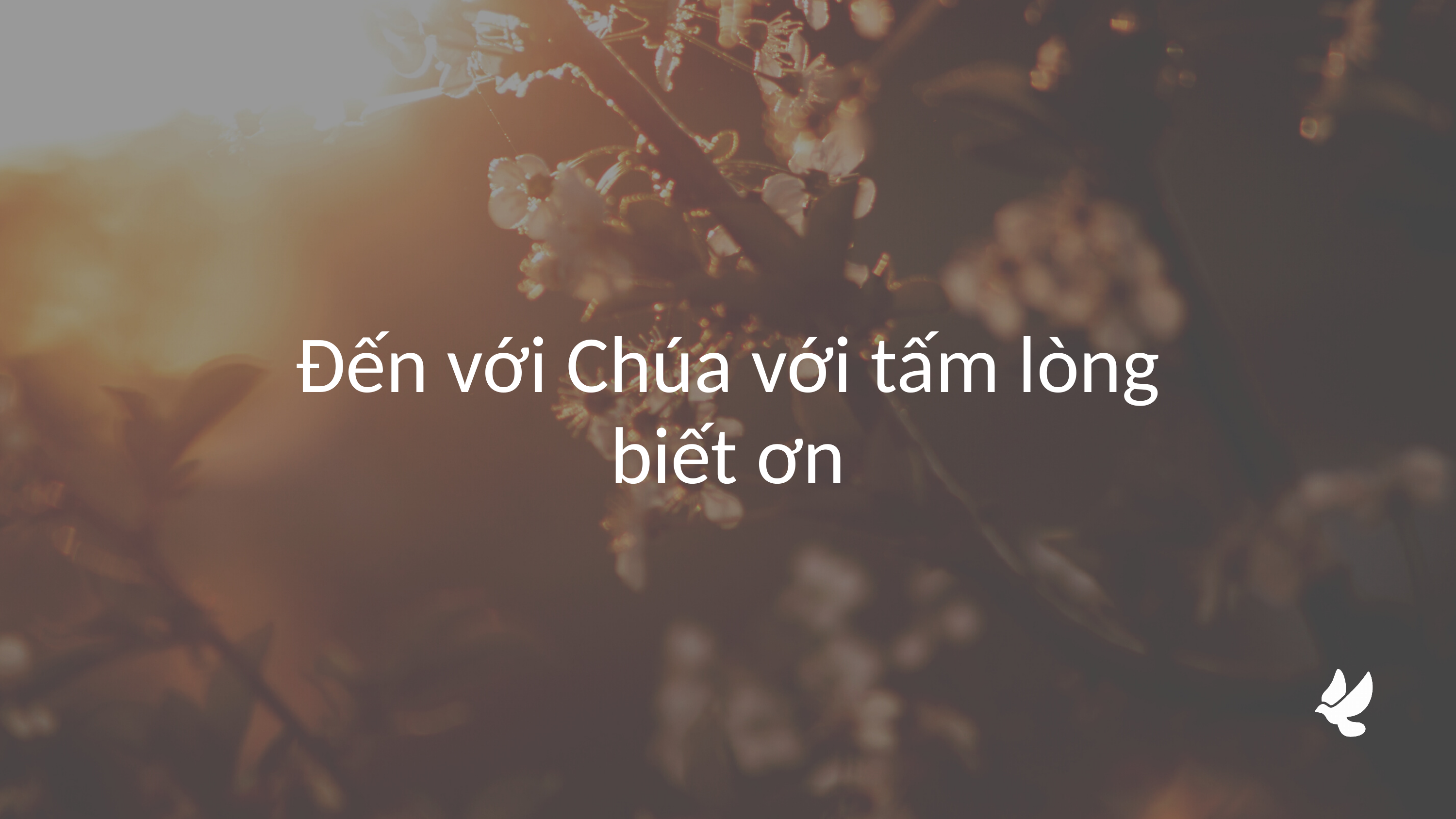

Đến với Chúa với tấm lòng biết ơn